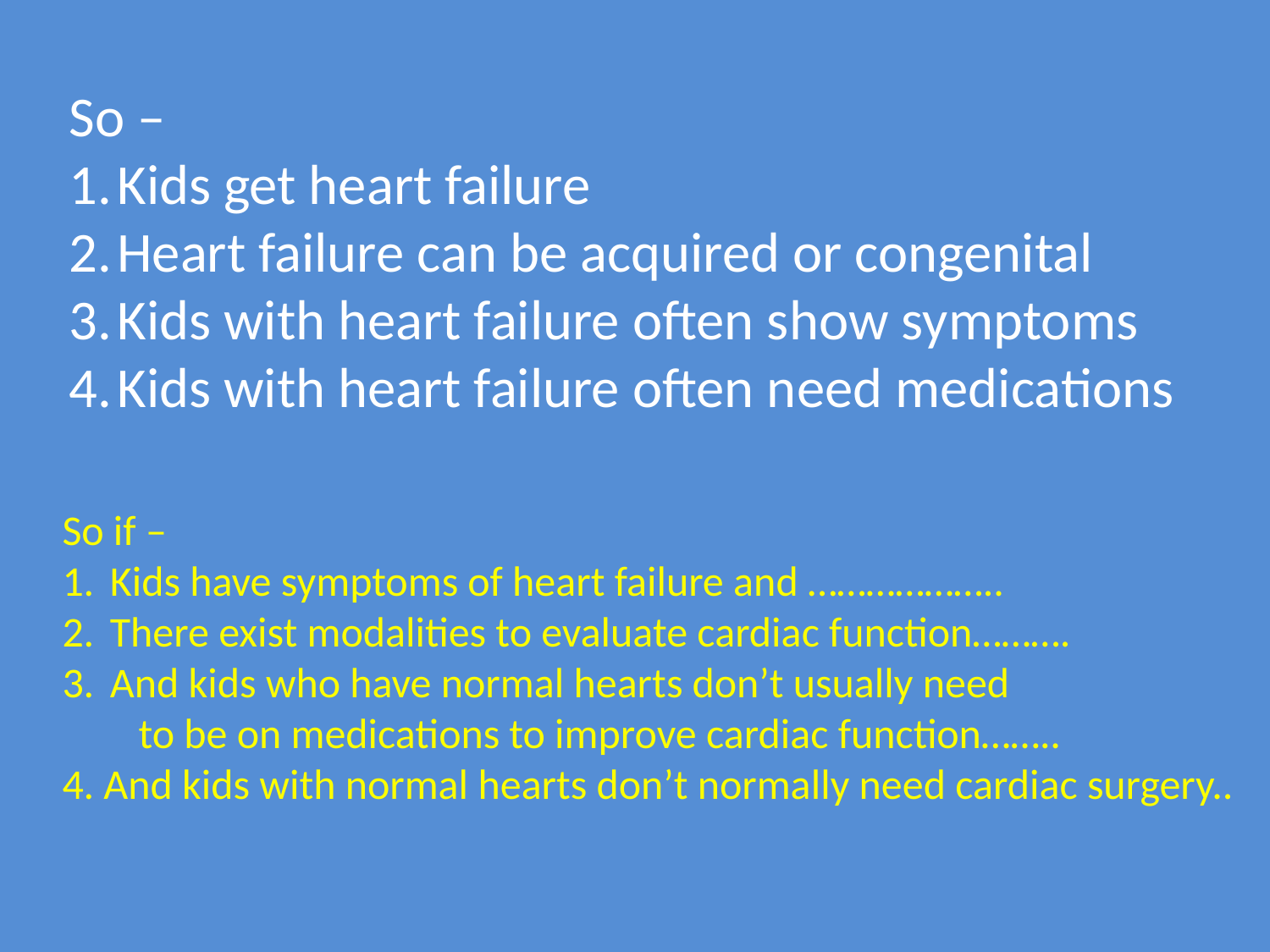

So –
Kids get heart failure
Heart failure can be acquired or congenital
Kids with heart failure often show symptoms
Kids with heart failure often need medications

So if –
Kids have symptoms of heart failure and ………………..
There exist modalities to evaluate cardiac function……….
And kids who have normal hearts don’t usually need
        to be on medications to improve cardiac function……..
4. And kids with normal hearts don’t normally need cardiac surgery..